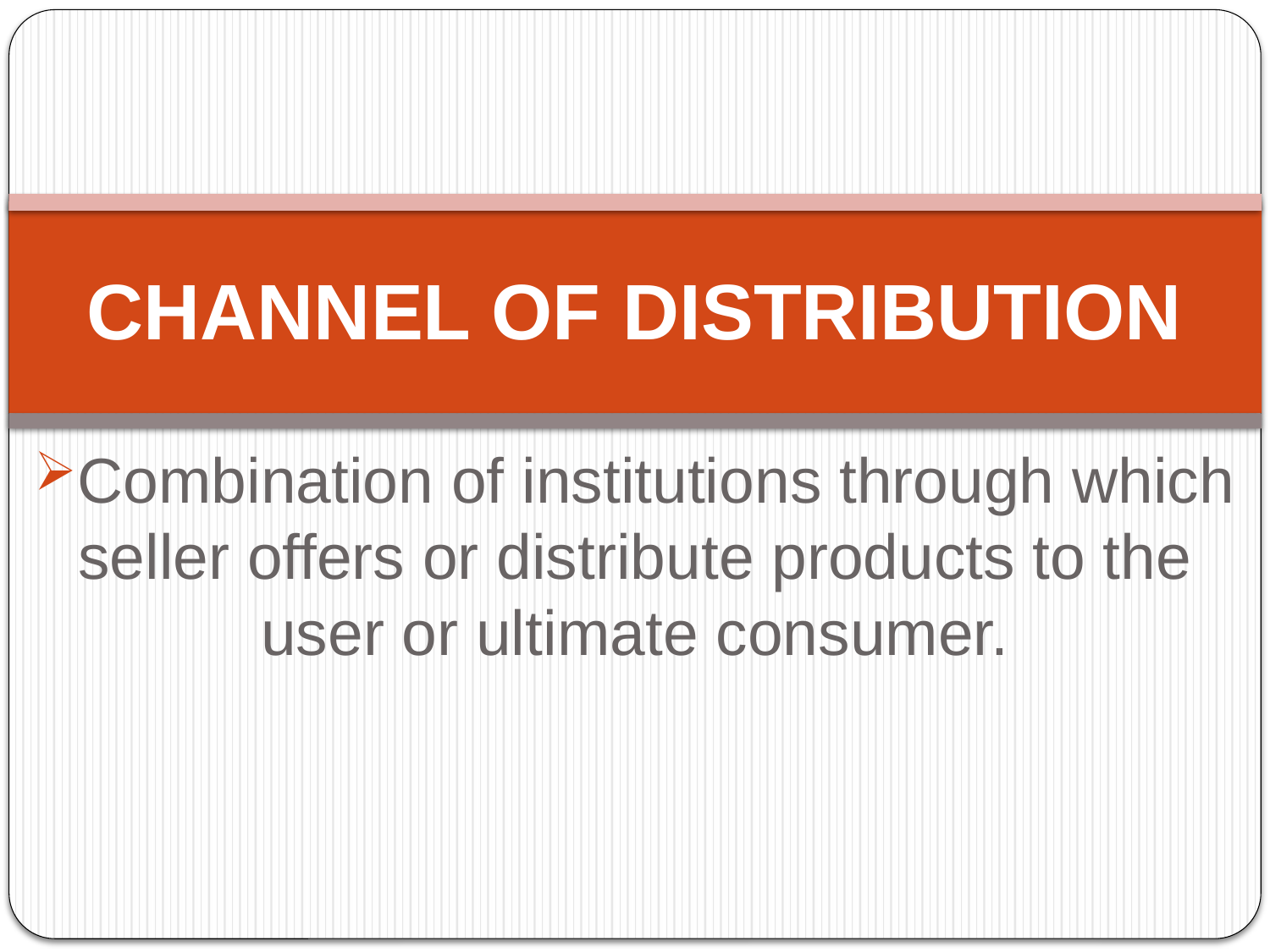

# CHANNEL OF DISTRIBUTION
Combination of institutions through which seller offers or distribute products to the user or ultimate consumer.